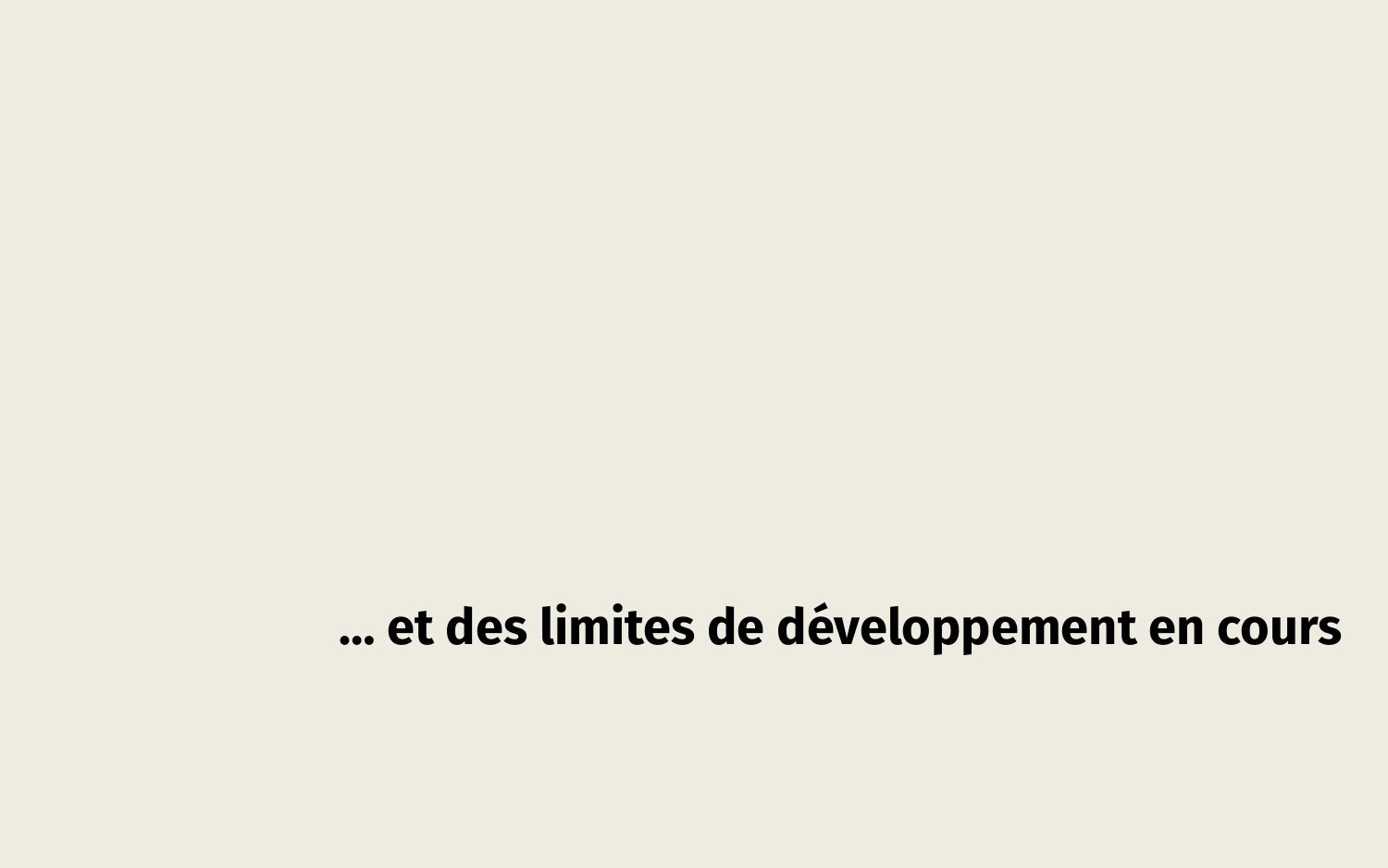

… et des limites de développement en cours